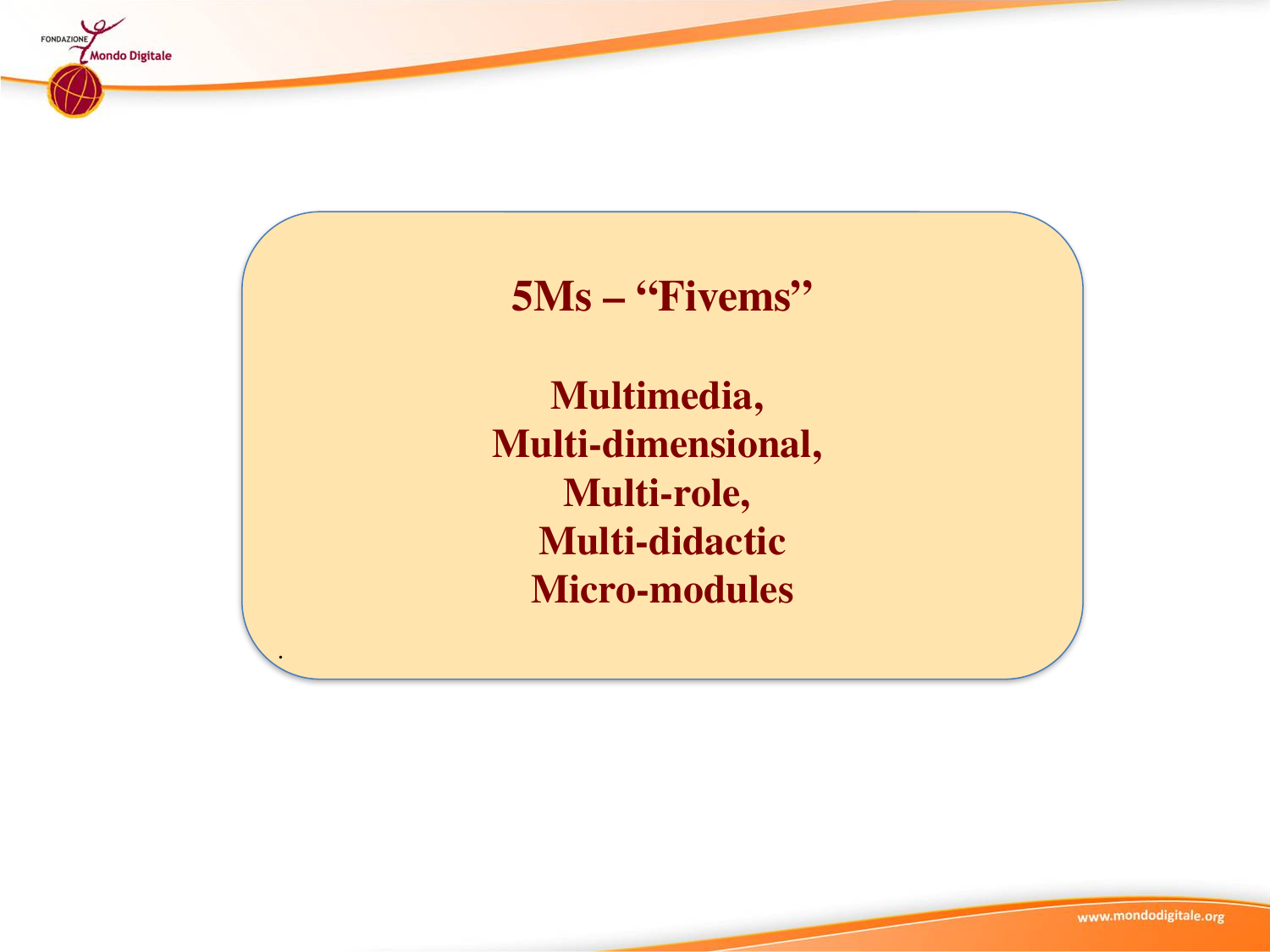

5Ms – “Fivems”

Multimedia,
Multi-dimensional,
Multi-role,
Multi-didactic
Micro-modules

.